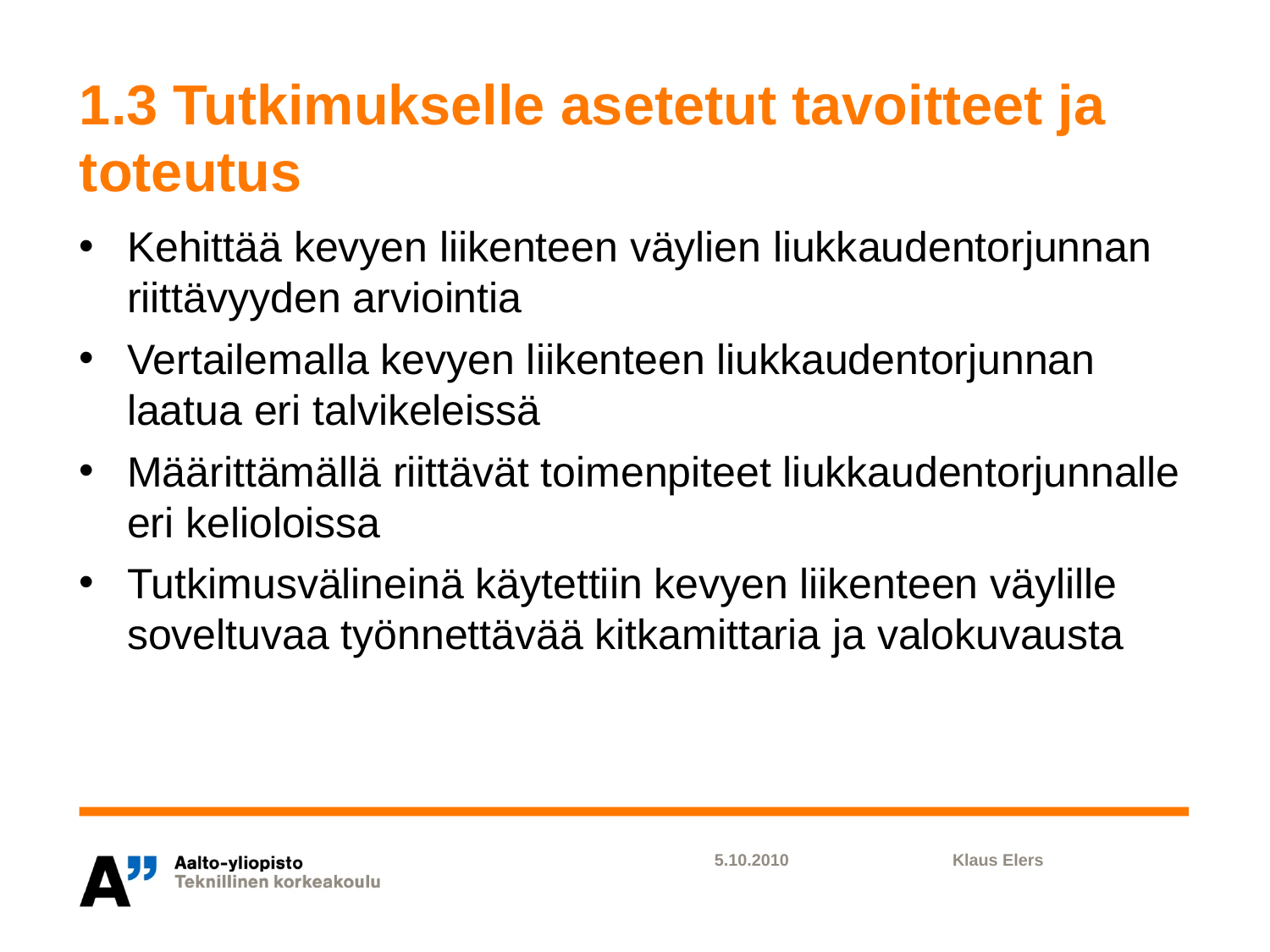

# 1.3 Tutkimukselle asetetut tavoitteet ja toteutus
Kehittää kevyen liikenteen väylien liukkaudentorjunnan riittävyyden arviointia
Vertailemalla kevyen liikenteen liukkaudentorjunnan laatua eri talvikeleissä
Määrittämällä riittävät toimenpiteet liukkaudentorjunnalle eri kelioloissa
Tutkimusvälineinä käytettiin kevyen liikenteen väylille soveltuvaa työnnettävää kitkamittaria ja valokuvausta
5.10.2010

Klaus Elers